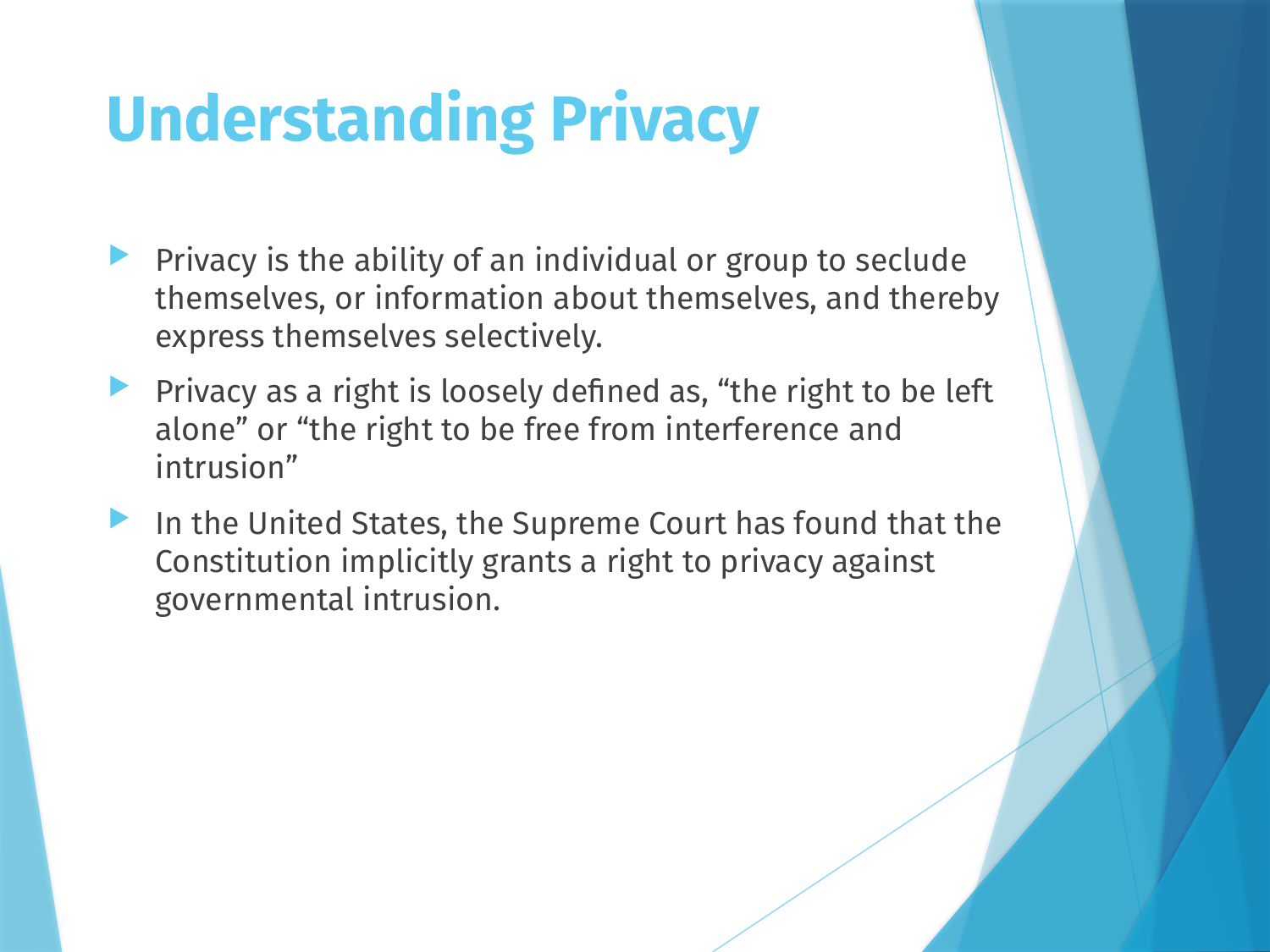

# Understanding Privacy
Privacy is the ability of an individual or group to seclude themselves, or information about themselves, and thereby express themselves selectively.
Privacy as a right is loosely defined as, “the right to be left alone” or “the right to be free from interference and intrusion”
In the United States, the Supreme Court has found that the Constitution implicitly grants a right to privacy against governmental intrusion.